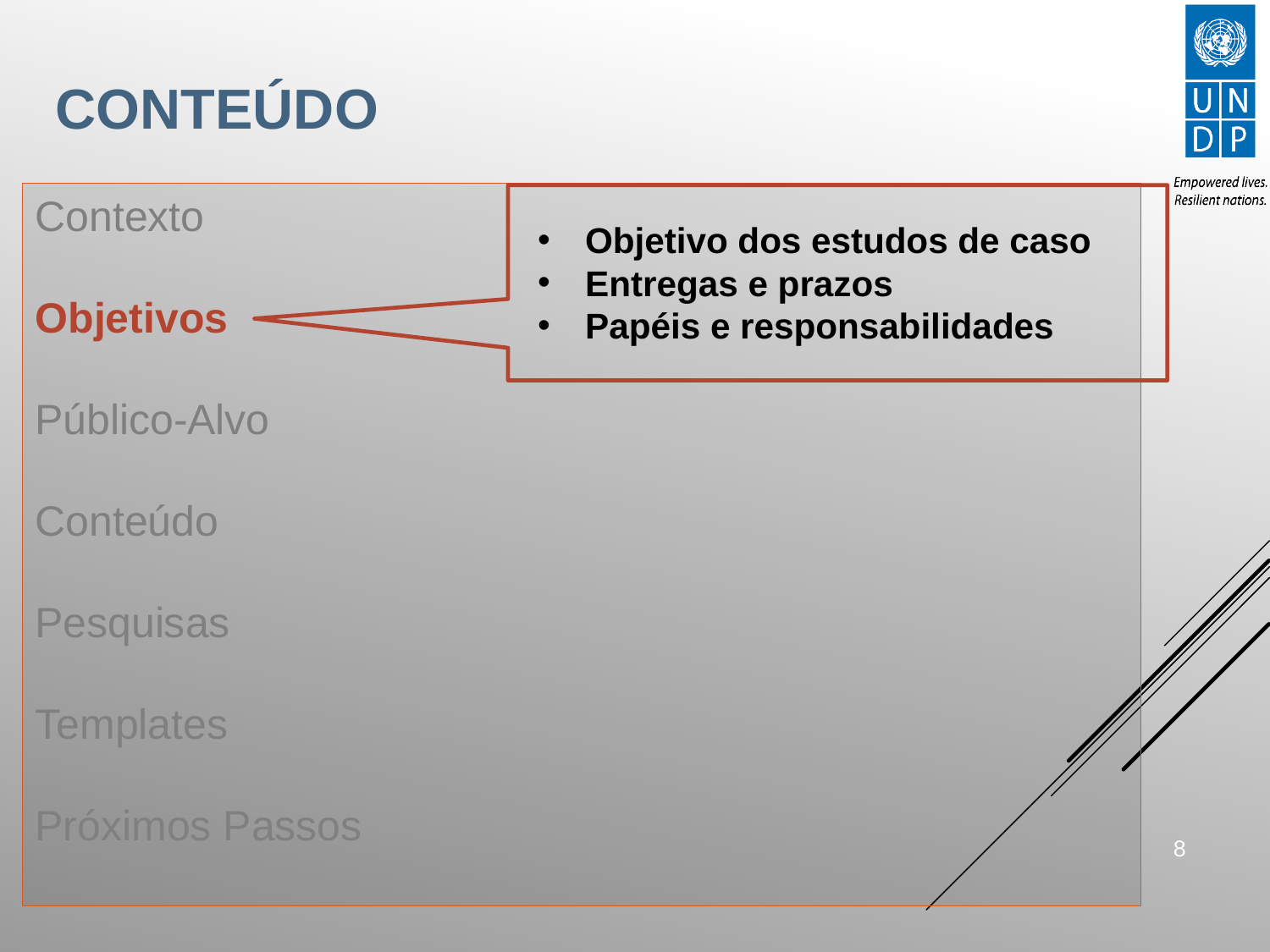

CONTEÚDO
Contexto

Objetivos

Público-Alvo

Conteúdo

Pesquisas

Templates

Próximos Passos

Objetivo dos estudos de caso
Entregas e prazos
Papéis e responsabilidades
8